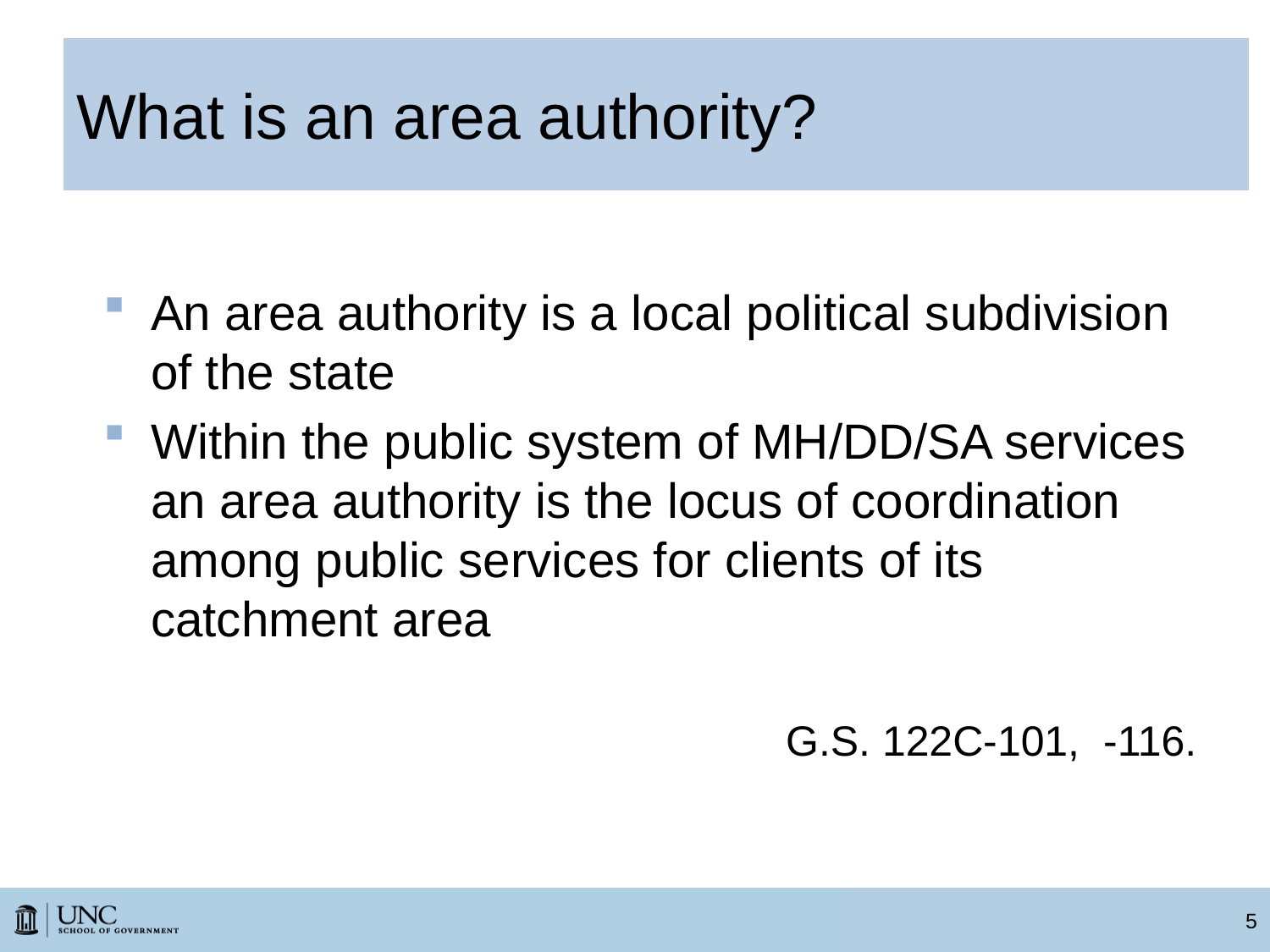

# What is an area authority?
An area authority is a local political subdivision of the state
Within the public system of MH/DD/SA services an area authority is the locus of coordination among public services for clients of its catchment area

						G.S. 122C-101,  -116.

5